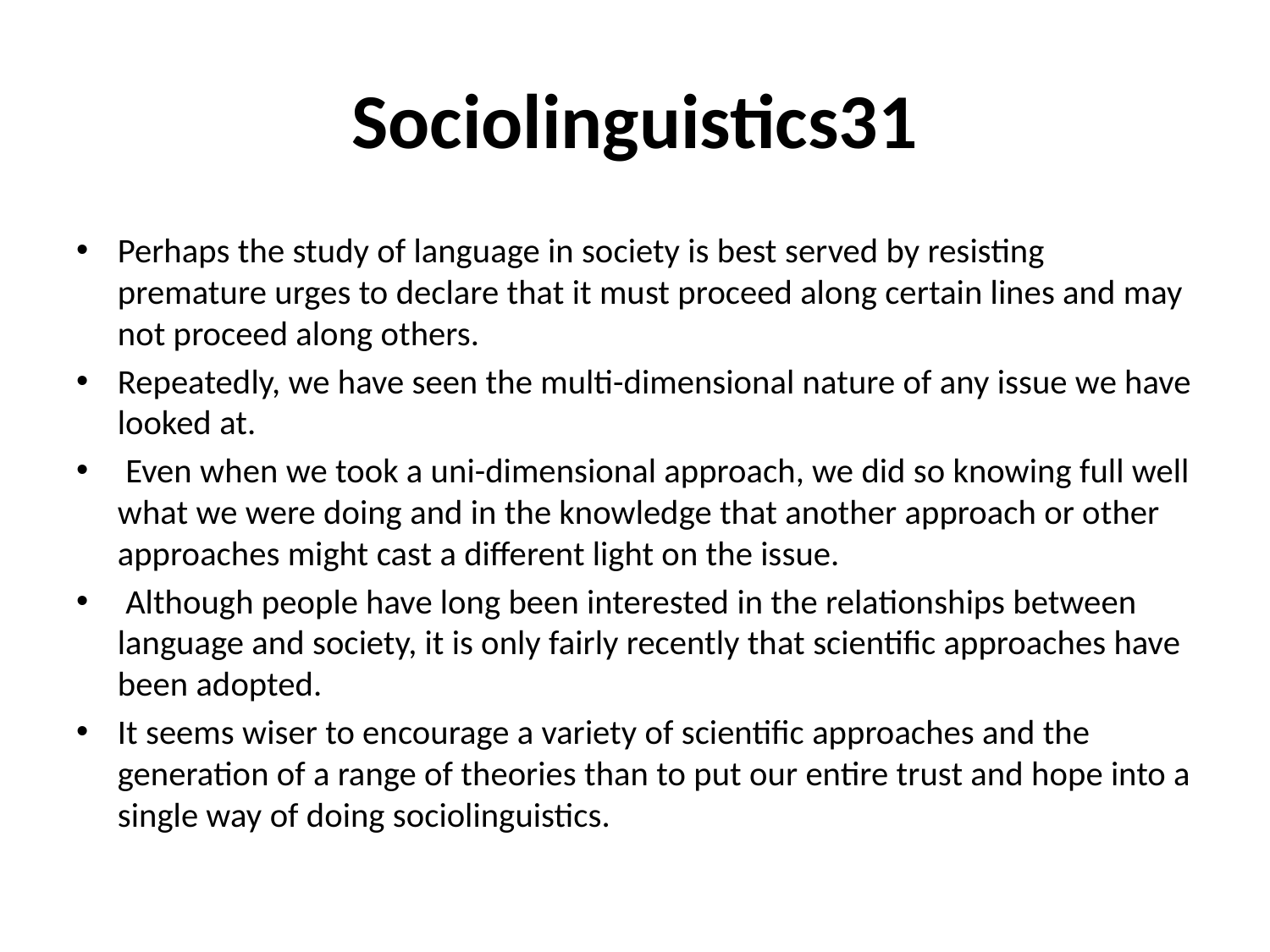

# Sociolinguistics31
Perhaps the study of language in society is best served by resisting premature urges to declare that it must proceed along certain lines and may not proceed along others.
Repeatedly, we have seen the multi-dimensional nature of any issue we have looked at.
 Even when we took a uni-dimensional approach, we did so knowing full well what we were doing and in the knowledge that another approach or other approaches might cast a different light on the issue.
 Although people have long been interested in the relationships between language and society, it is only fairly recently that scientific approaches have been adopted.
It seems wiser to encourage a variety of scientific approaches and the generation of a range of theories than to put our entire trust and hope into a single way of doing sociolinguistics.